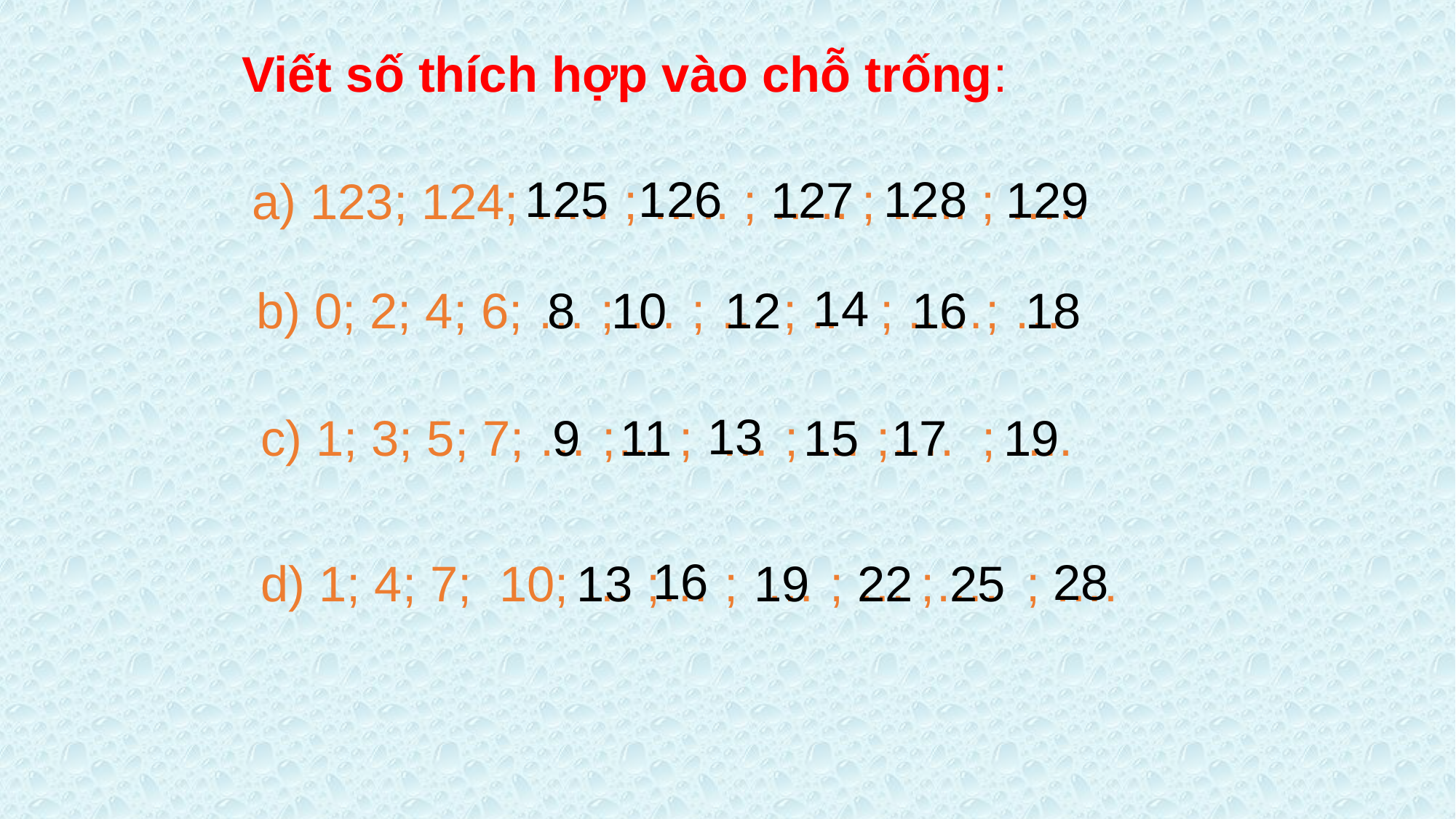

Viết số thích hợp vào chỗ trống:
125
126
128
127
129
 a) 123; 124; ….. ; ….. ; ….. ; ….. ; …..
14
b) 0; 2; 4; 6; … ; … ; … ; ..   ; ..…; …
8
10
12
18
16
13
c) 1; 3; 5; 7; … ;… ;  … ; … ;….  ; ….
 9
11
15
17
19
 16
 28
d) 1; 4; 7;  10; … ;… ;  … ; … ;….  ; ….
 19
 22
 25
 13